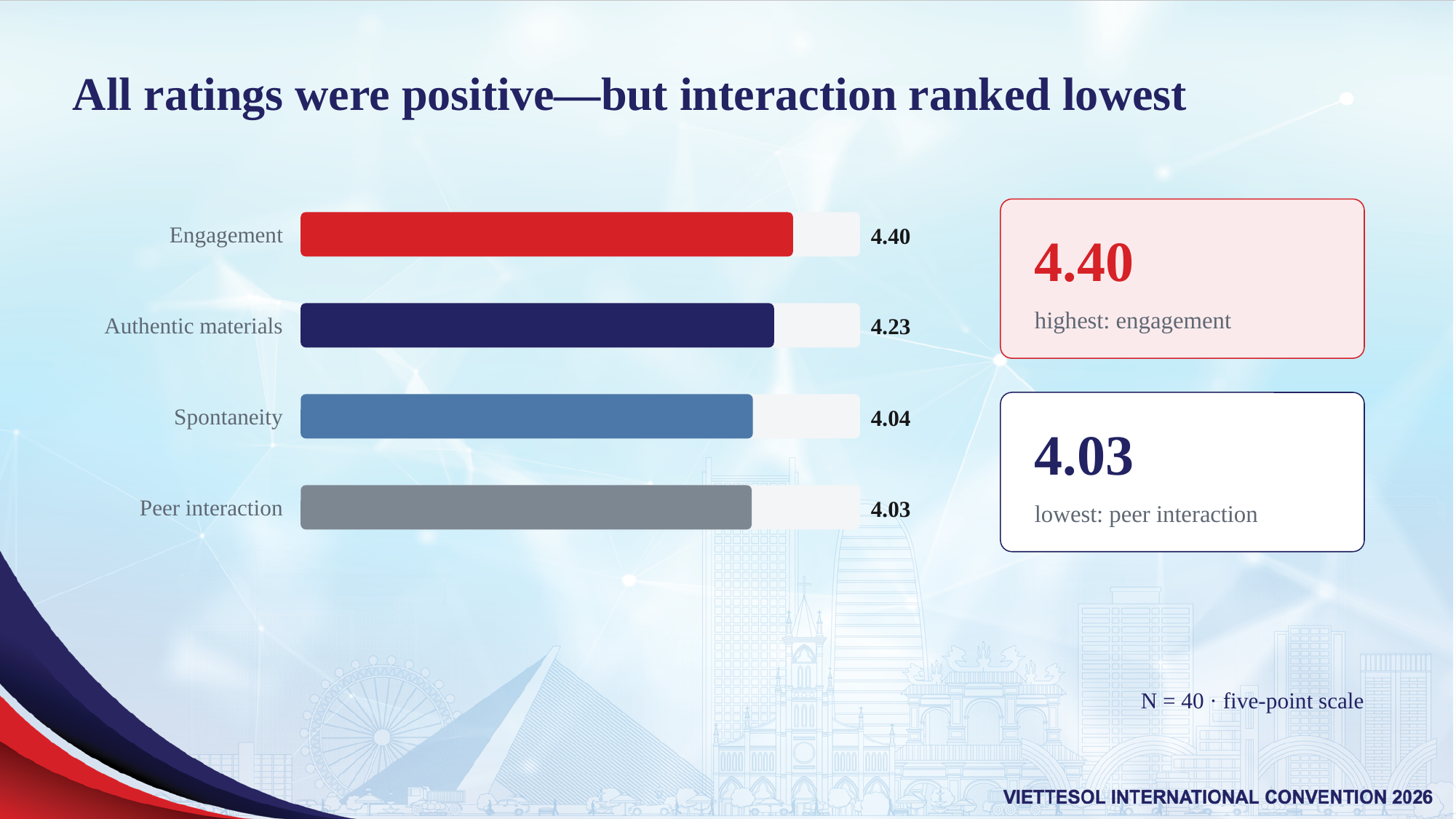

# All ratings were positive—but interaction ranked lowest

Engagement

4.40
4.40
Authentic materials

4.23
highest: engagement

Spontaneity

4.04
4.03
Peer interaction

4.03
lowest: peer interaction
N = 40 · five-point scale